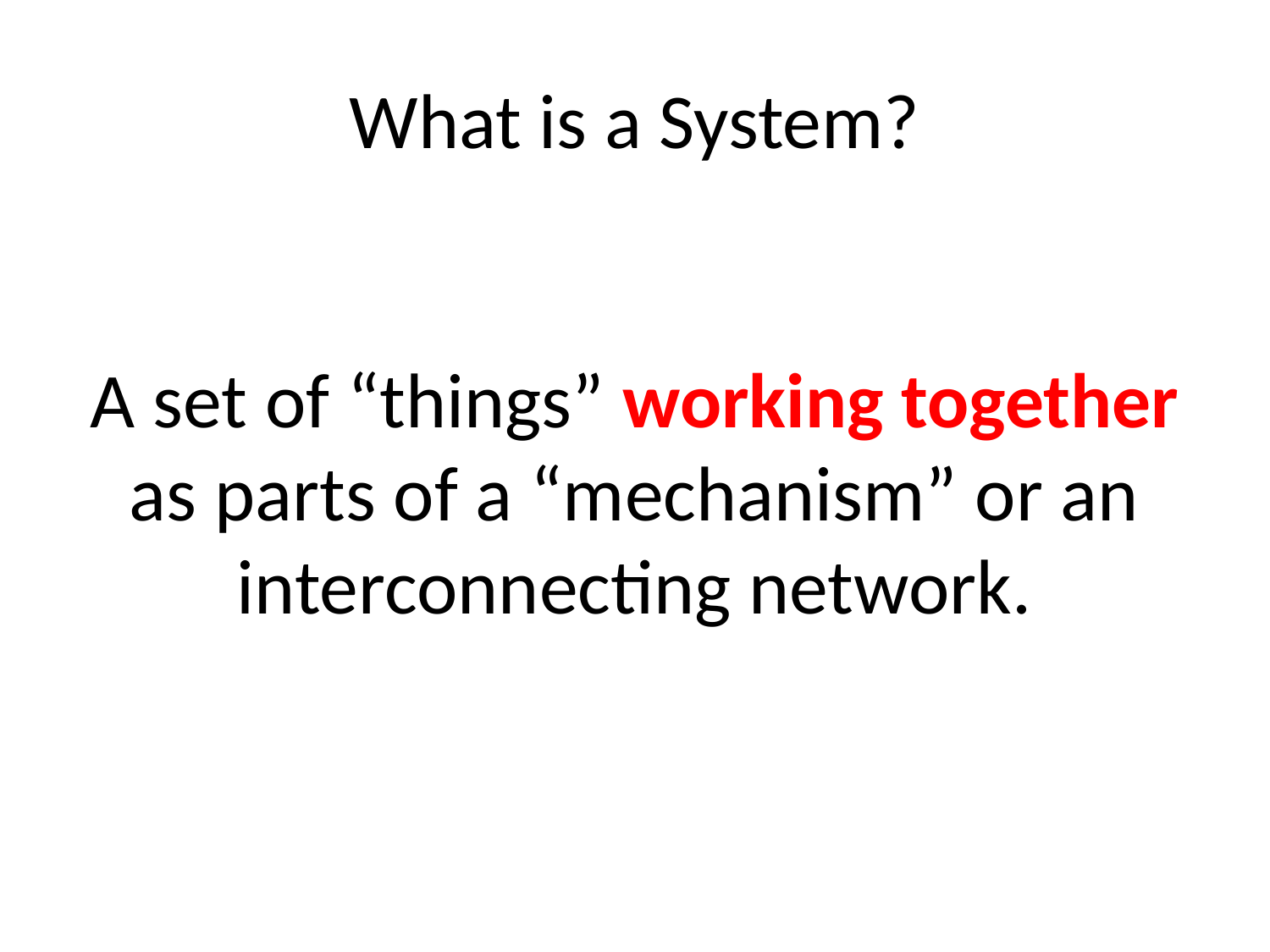

# What is a System?
A set of “things” working together as parts of a “mechanism” or an interconnecting network.